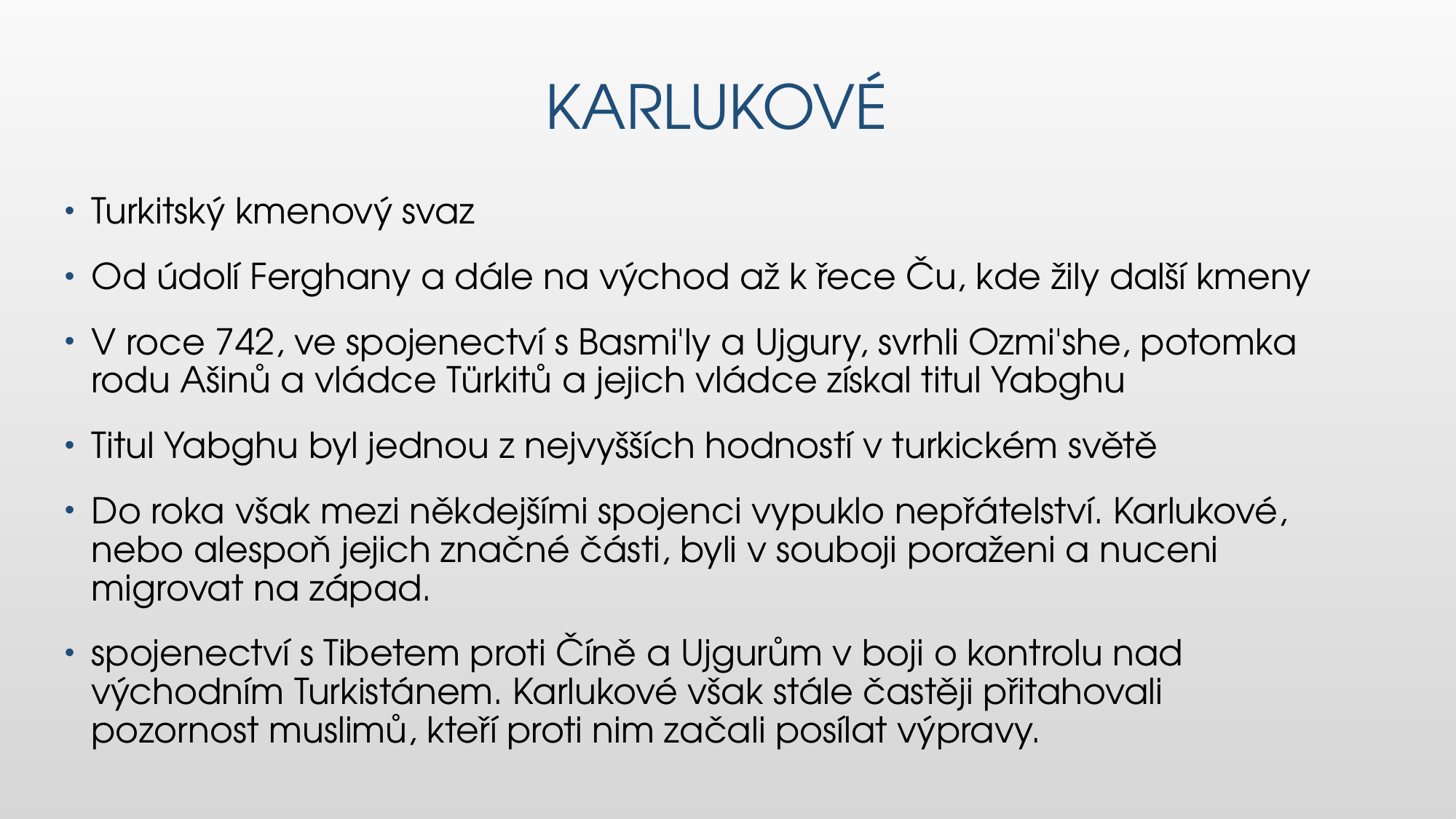

# Karlukové
Turkitský kmenový svaz
Od údolí Ferghany a dále na východ až k řece Ču, kde žily další kmeny
V roce 742, ve spojenectví s Basmi'ly a Ujgury, svrhli Ozmi'she, potomka rodu Ašinů a vládce Türkitů a jejich vládce získal titul Yabghu
Titul Yabghu byl jednou z nejvyšších hodností v turkickém světě
Do roka však mezi někdejšími spojenci vypuklo nepřátelství. Karlukové, nebo alespoň jejich značné části, byli v souboji poraženi a nuceni migrovat na západ.
spojenectví s Tibetem proti Číně a Ujgurům v boji o kontrolu nad východním Turkistánem. Karlukové však stále častěji přitahovali pozornost muslimů, kteří proti nim začali posílat výpravy.